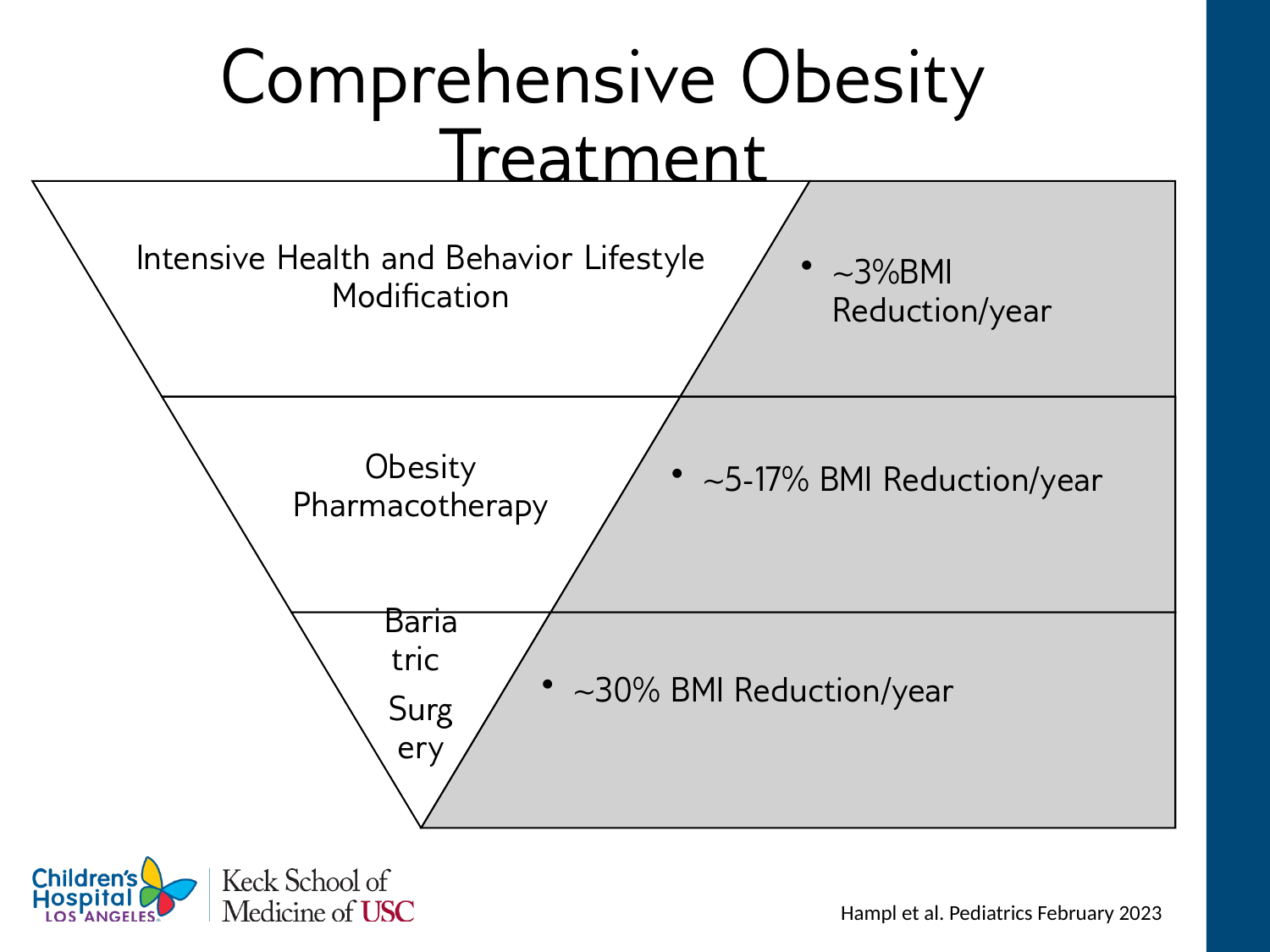

# Comprehensive Obesity Treatment
~3%BMI Reduction/year
Intensive Health and Behavior Lifestyle Modification
~5-17% BMI Reduction/year
Obesity Pharmacotherapy
~30% BMI Reduction/year
Bariatric
Surgery
Hampl et al. Pediatrics February 2023